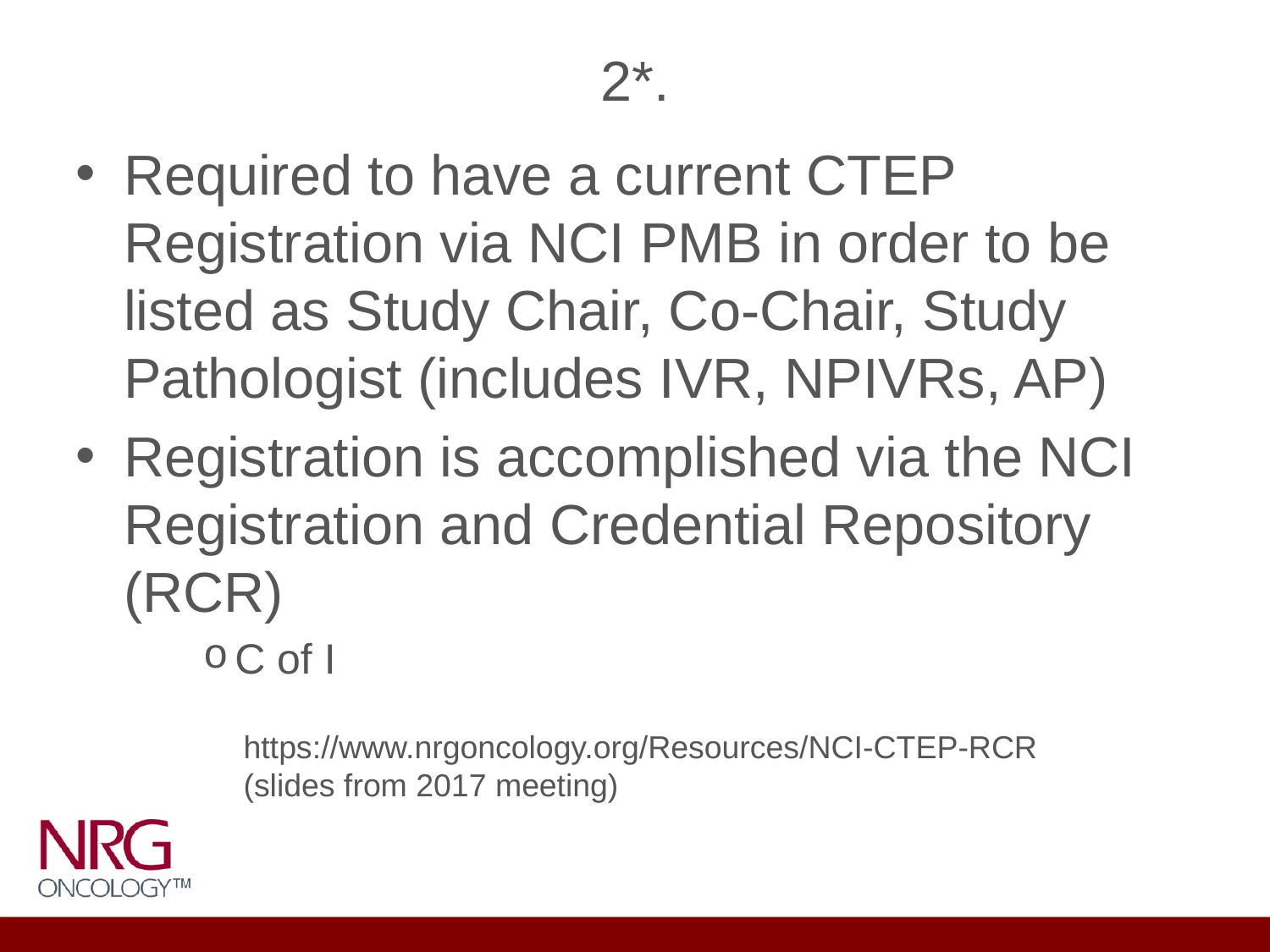

# 2*.
Required to have a current CTEP Registration via NCI PMB in order to be listed as Study Chair, Co-Chair, Study Pathologist (includes IVR, NPIVRs, AP)
Registration is accomplished via the NCI Registration and Credential Repository (RCR)
C of I

https://www.nrgoncology.org/Resources/NCI-CTEP-RCR (slides from 2017 meeting)